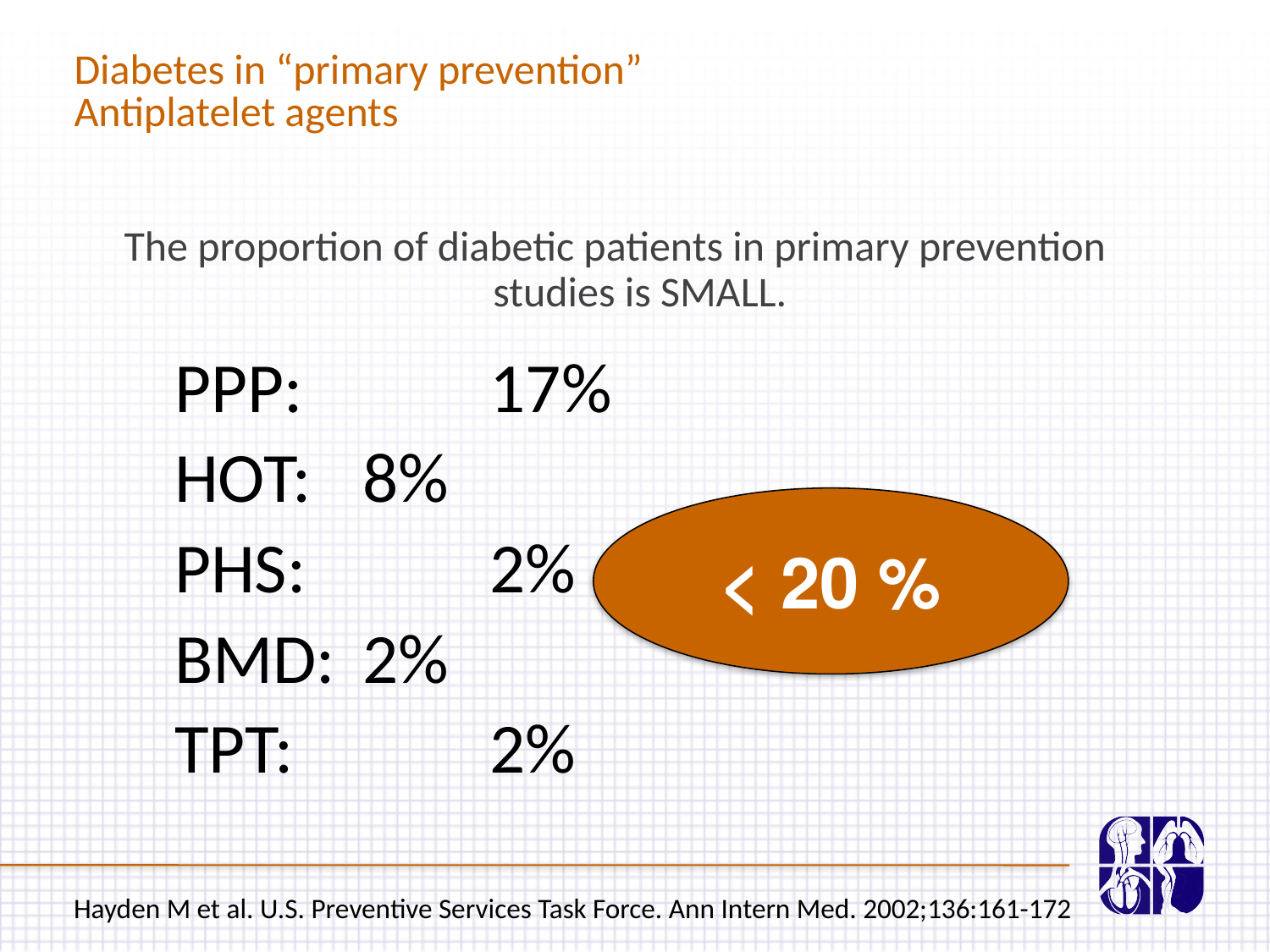

# Diabetes in “primary prevention” Antiplatelet agents
The proportion of diabetic patients in primary prevention                                         studies is SMALL.
PPP: 		17%
HOT: 	8%
PHS: 		2%
BMD: 	2%
TPT: 		2%
< 20 %
Hayden M et al. U.S. Preventive Services Task Force. Ann Intern Med. 2002;136:161-172
Hayden M et al. U.S. Preventive Services Task Force. Ann Intern Med. 2002;136:161-172